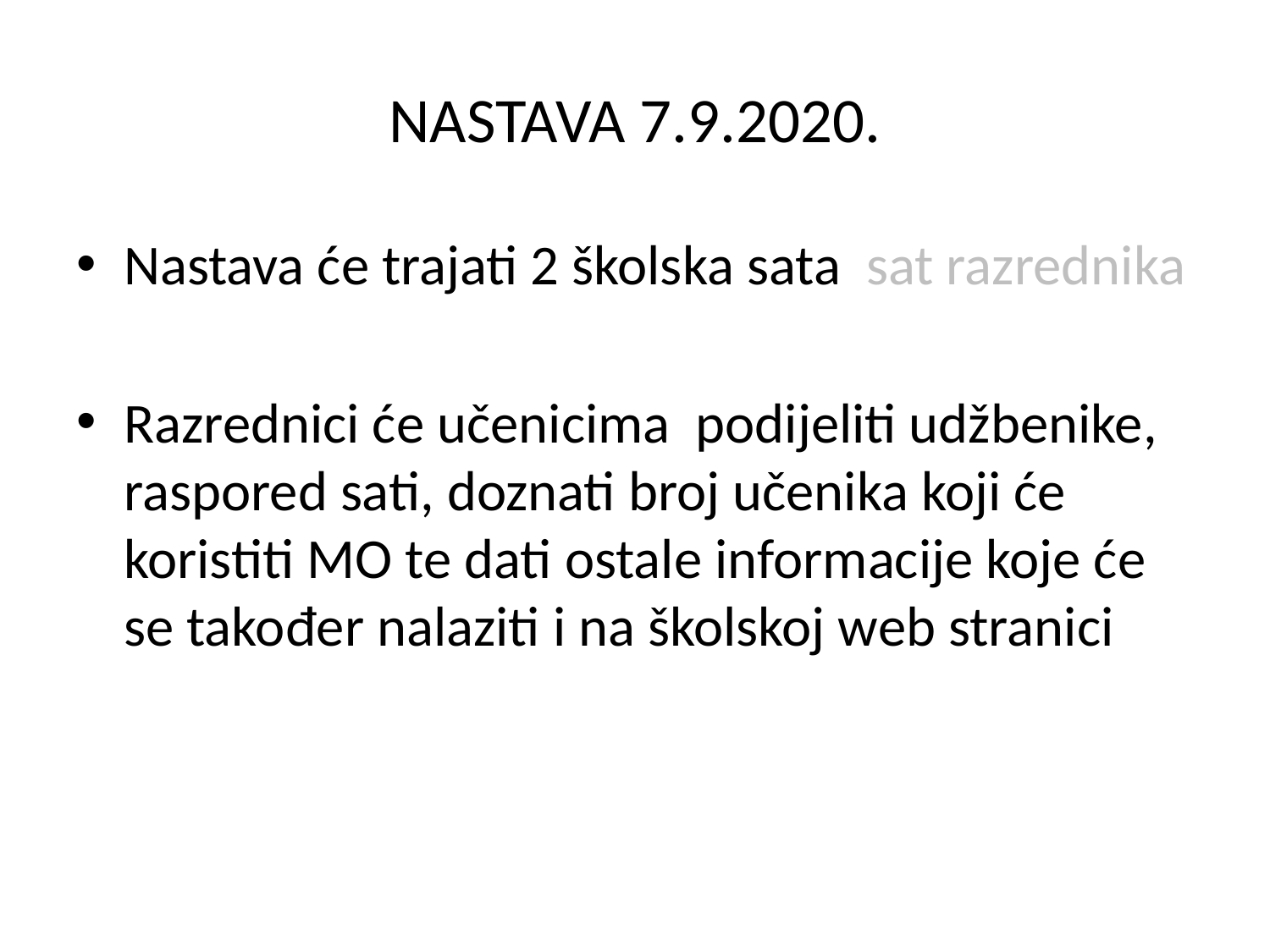

# NASTAVA 7.9.2020.
Nastava će trajati 2 školska sata  sat razrednika

Razrednici će učenicima  podijeliti udžbenike, raspored sati, doznati broj učenika koji će koristiti MO te dati ostale informacije koje će se također nalaziti i na školskoj web stranici